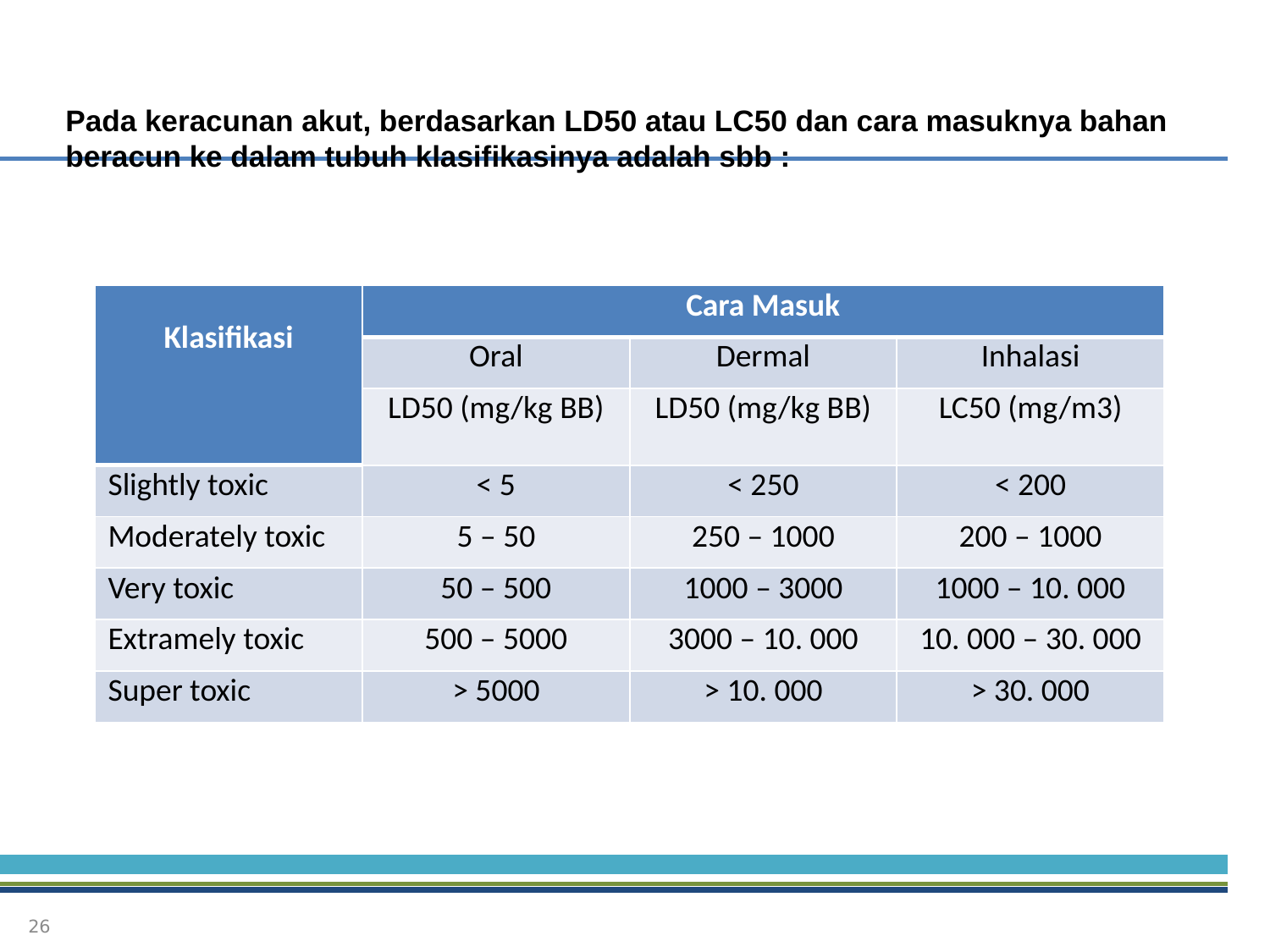

# Pada keracunan akut, berdasarkan LD50 atau LC50 dan cara masuknya bahan beracun ke dalam tubuh klasifikasinya adalah sbb :

| Klasifikasi | Cara Masuk |  |  |
| --- | --- | --- | --- |
|  | Oral | Dermal | Inhalasi |
|  | LD50 (mg/kg BB) | LD50 (mg/kg BB) | LC50 (mg/m3) |
| Slightly toxic | < 5 | < 250 | < 200 |
| Moderately toxic | 5 – 50 | 250 – 1000 | 200 – 1000 |
| Very toxic | 50 – 500 | 1000 – 3000 | 1000 – 10. 000 |
| Extramely toxic | 500 – 5000 | 3000 – 10. 000 | 10. 000 – 30. 000 |
| Super toxic | > 5000 | > 10. 000 | > 30. 000 |